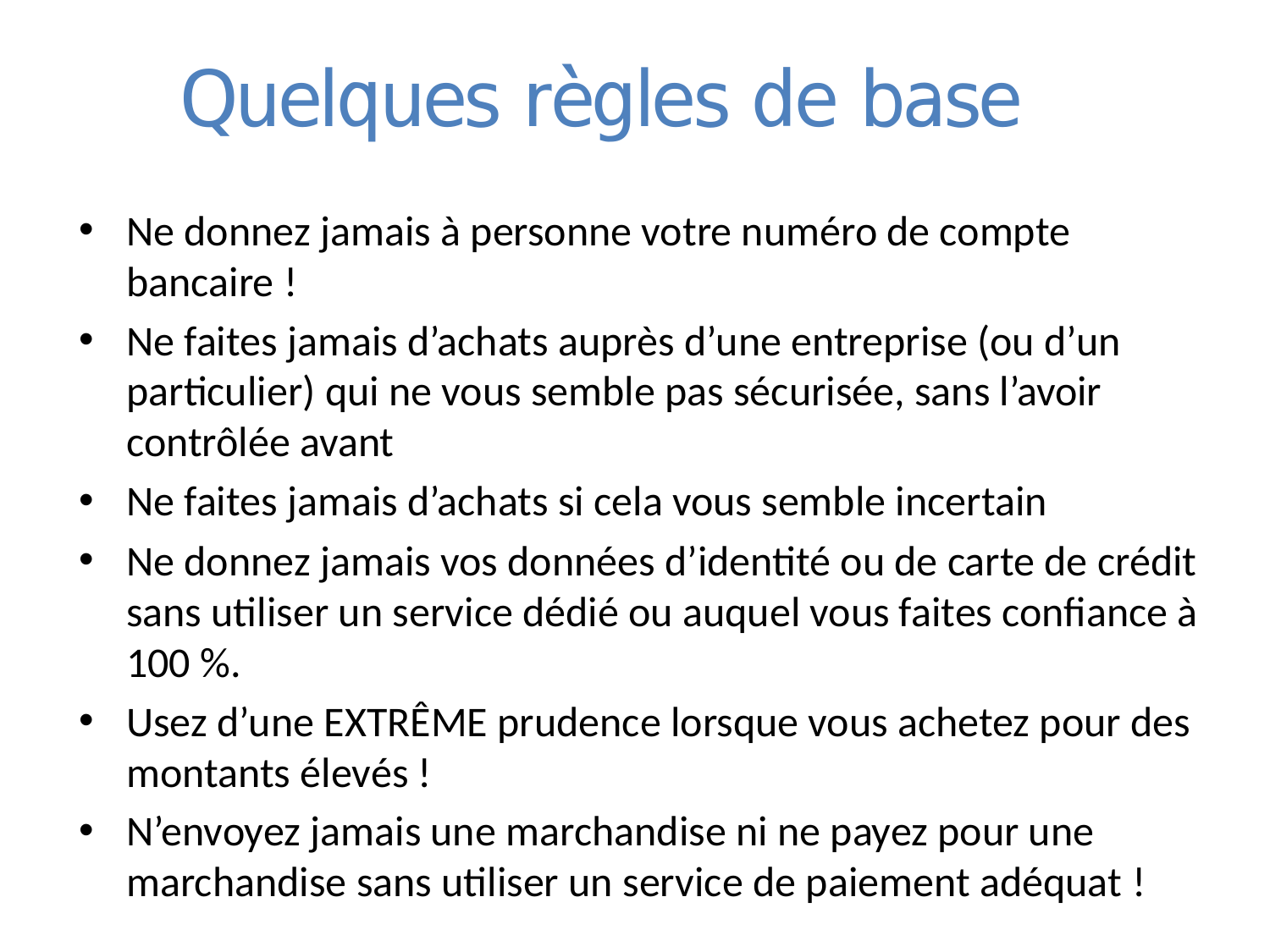

# Quelques règles de base
Ne donnez jamais à personne votre numéro de compte bancaire !
Ne faites jamais d’achats auprès d’une entreprise (ou d’un particulier) qui ne vous semble pas sécurisée, sans l’avoir contrôlée avant
Ne faites jamais d’achats si cela vous semble incertain
Ne donnez jamais vos données d’identité ou de carte de crédit sans utiliser un service dédié ou auquel vous faites confiance à 100 %.
Usez d’une EXTRÊME prudence lorsque vous achetez pour des montants élevés !
N’envoyez jamais une marchandise ni ne payez pour une marchandise sans utiliser un service de paiement adéquat !